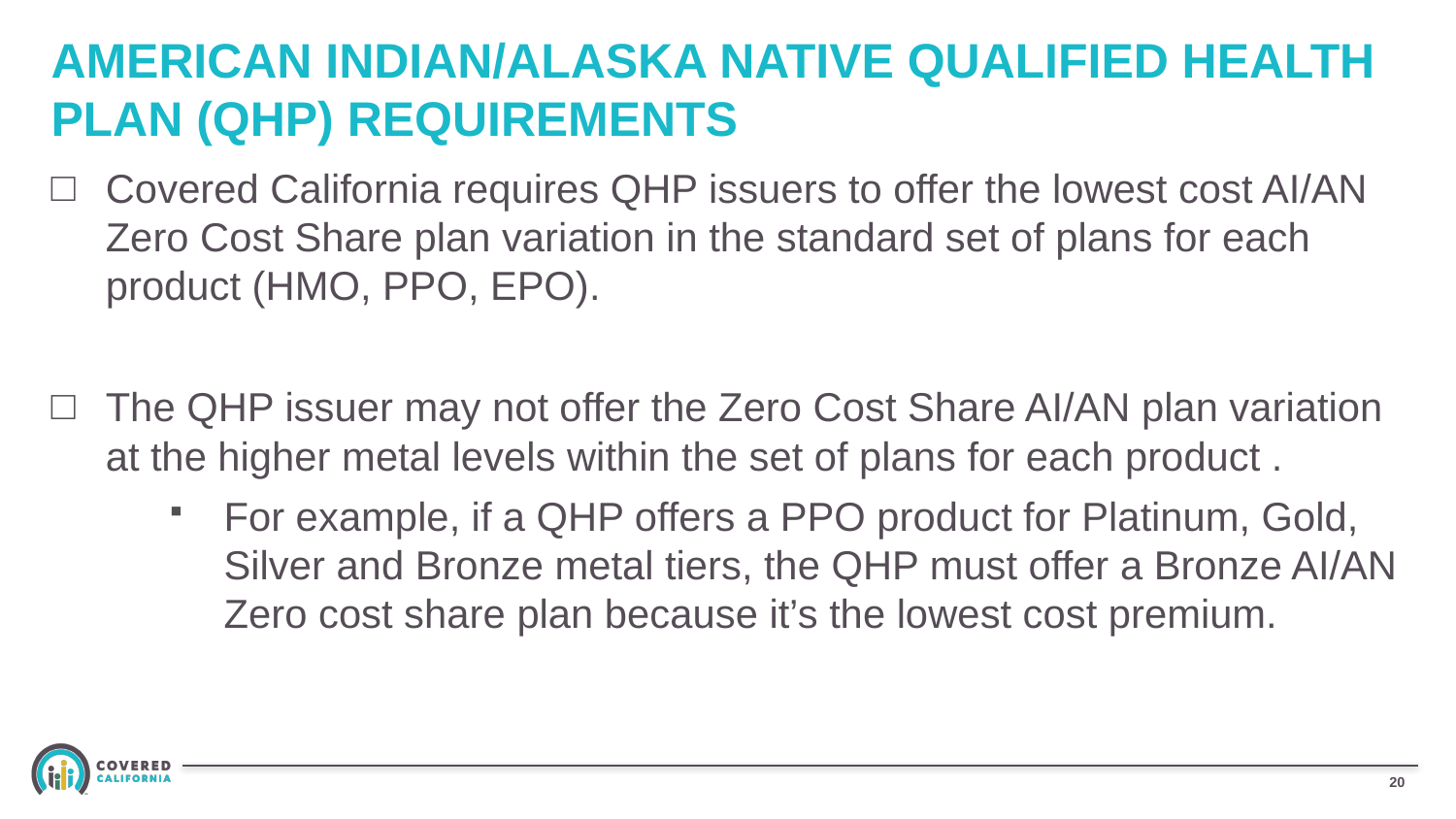

# AMERICAN INDIAN/ALASKA NATIVE QUALIFIED HEALTH PLAN (QHP) REQUIREMENTS
Covered California requires QHP issuers to offer the lowest cost AI/AN Zero Cost Share plan variation in the standard set of plans for each product (HMO, PPO, EPO).

The QHP issuer may not offer the Zero Cost Share AI/AN plan variation at the higher metal levels within the set of plans for each product .
For example, if a QHP offers a PPO product for Platinum, Gold, Silver and Bronze metal tiers, the QHP must offer a Bronze AI/AN Zero cost share plan because it’s the lowest cost premium.
20